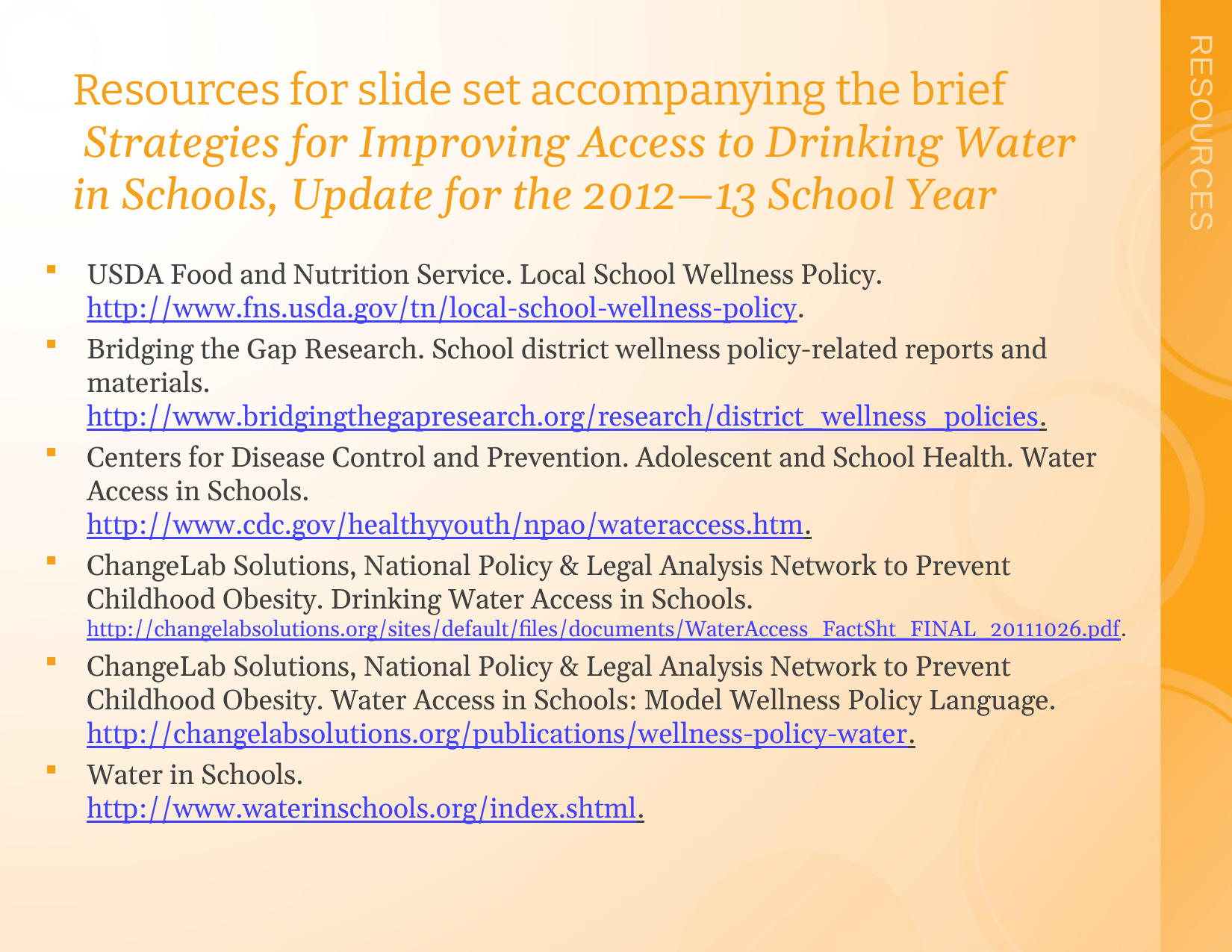

# Resources for slide set accompanying the brief Strategies for Improving Access to Drinking Water in Schools, Update for the 2012—13 School Year
USDA Food and Nutrition Service. Local School Wellness Policy. http://www.fns.usda.gov/tn/local-school-wellness-policy.
Bridging the Gap Research. School district wellness policy-related reports and materials.
http://www.bridgingthegapresearch.org/research/district_wellness_policies.
Centers for Disease Control and Prevention. Adolescent and School Health. Water Access in Schools.
http://www.cdc.gov/healthyyouth/npao/wateraccess.htm.
ChangeLab Solutions, National Policy & Legal Analysis Network to Prevent Childhood Obesity. Drinking Water Access in Schools. http://changelabsolutions.org/sites/default/files/documents/WaterAccess_FactSht_FINAL_20111026.pdf.
ChangeLab Solutions, National Policy & Legal Analysis Network to Prevent Childhood Obesity. Water Access in Schools: Model Wellness Policy Language.
http://changelabsolutions.org/publications/wellness-policy-water.
Water in Schools.
http://www.waterinschools.org/index.shtml.